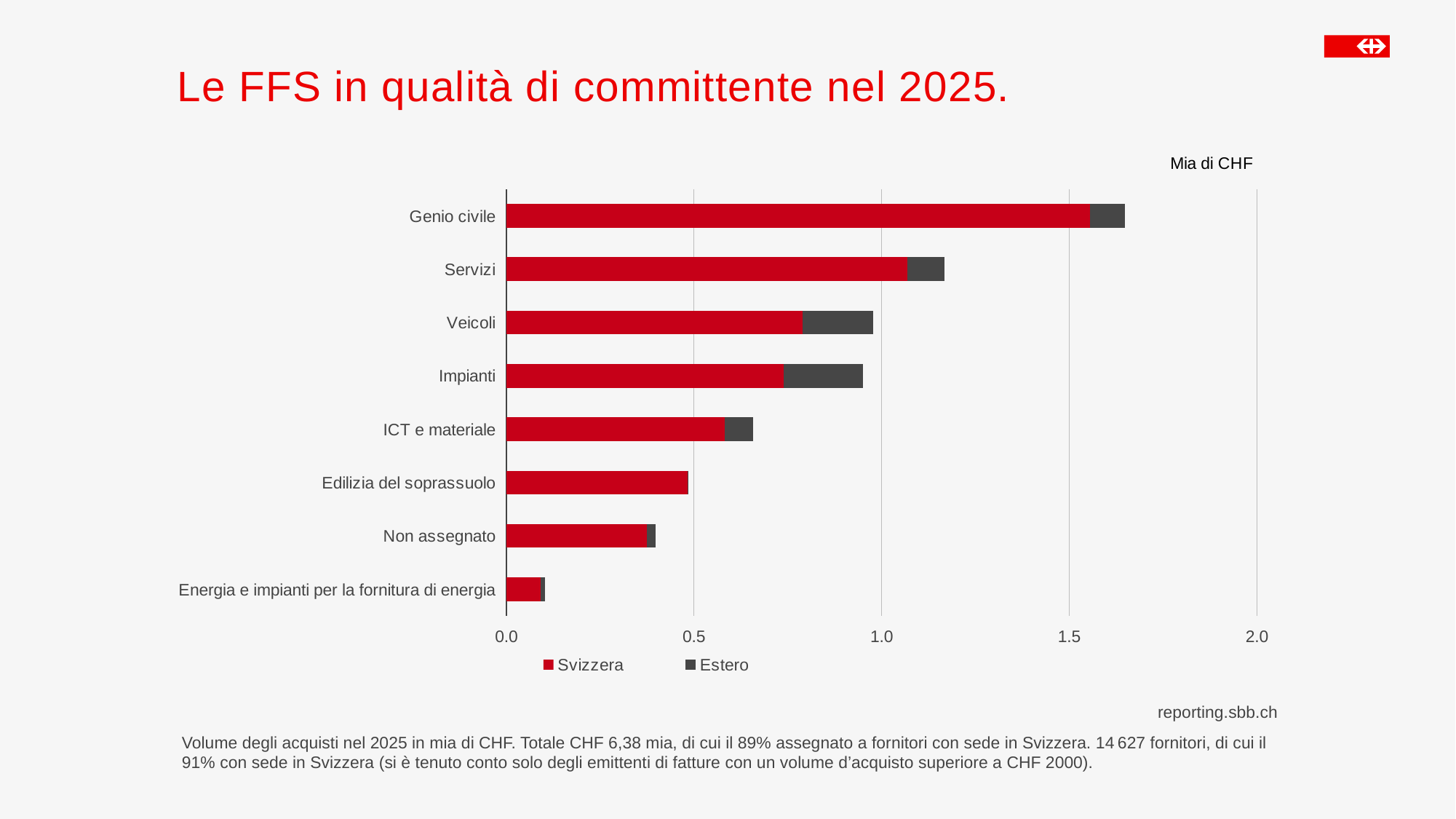

# Le FFS in qualità di committente nel 2025.

### Chart

| Category | Svizzera | Estero |
|---|---|---|
| Energia e impianti per la fornitura di energia | 0.0904974567 | 0.012735279280000001 |
| Non assegnato | 0.374610225499999 | 0.02237227472 |
| Edilizia del soprassuolo | 0.48355628087999997 | 0.00121539961 |
| ICT e materiale | 0.58181611321 | 0.07636663720999999 |
| Impianti | 0.739108240219999 | 0.21131391513 |
| Veicoli | 0.79013826178 | 0.18640991085 |
| Servizi | 1.06821320137 | 0.09858853493 |
| Genio civile | 1.55570201999999 | 0.0917986519 |
reporting.sbb.ch
Volume degli acquisti nel 2025 in mia di CHF. Totale CHF 6,38 mia, di cui il 89% assegnato a fornitori con sede in Svizzera. 14 627 fornitori, di cui il 91% con sede in Svizzera (si è tenuto conto solo degli emittenti di fatture con un volume d’acquisto superiore a CHF 2000).